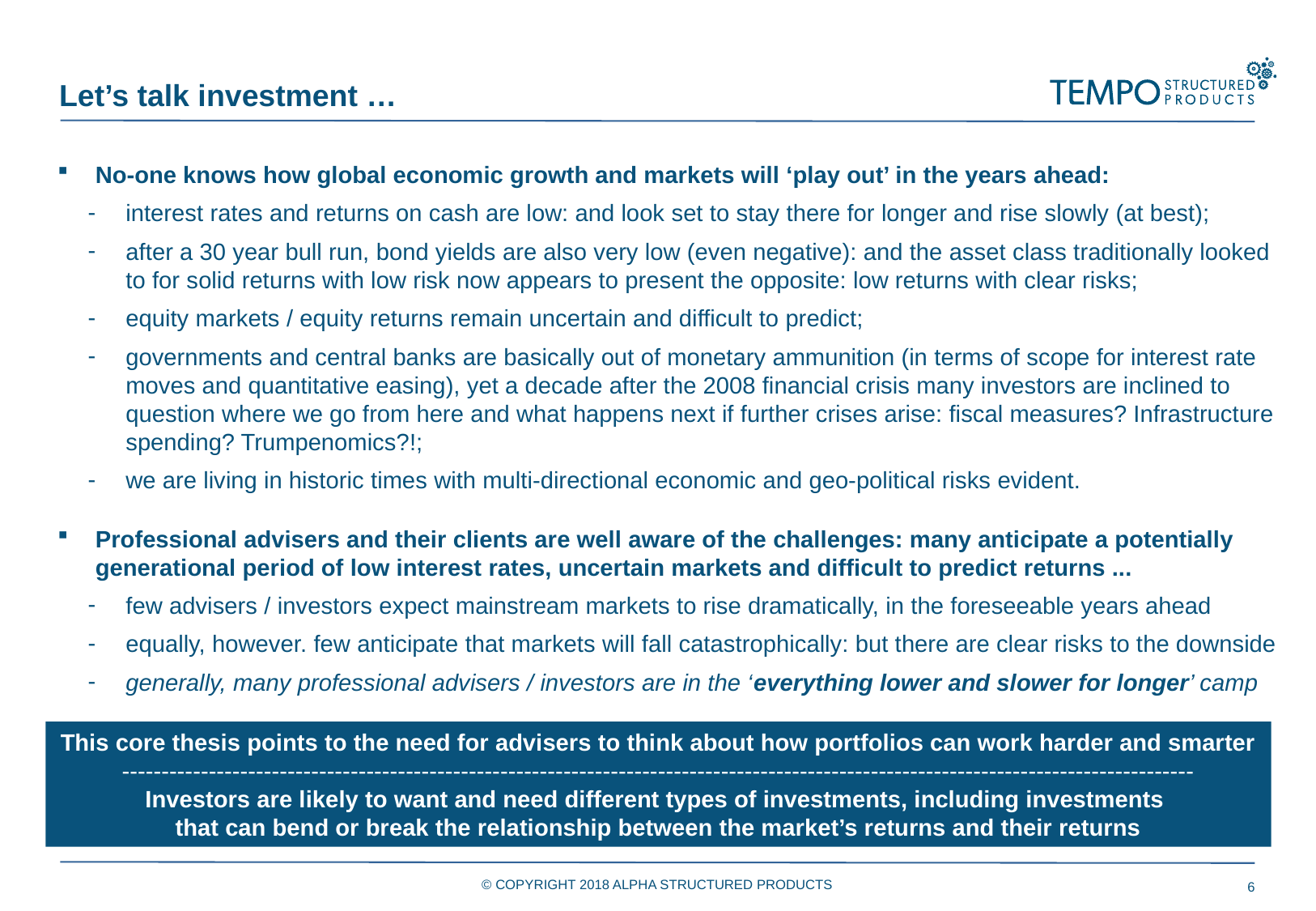

Let’s talk investment …
No-one knows how global economic growth and markets will ‘play out’ in the years ahead:
interest rates and returns on cash are low: and look set to stay there for longer and rise slowly (at best);
after a 30 year bull run, bond yields are also very low (even negative): and the asset class traditionally looked to for solid returns with low risk now appears to present the opposite: low returns with clear risks;
equity markets / equity returns remain uncertain and difficult to predict;
governments and central banks are basically out of monetary ammunition (in terms of scope for interest rate moves and quantitative easing), yet a decade after the 2008 financial crisis many investors are inclined to question where we go from here and what happens next if further crises arise: fiscal measures? Infrastructure spending? Trumpenomics?!;
we are living in historic times with multi-directional economic and geo-political risks evident.
Professional advisers and their clients are well aware of the challenges: many anticipate a potentially generational period of low interest rates, uncertain markets and difficult to predict returns ...
few advisers / investors expect mainstream markets to rise dramatically, in the foreseeable years ahead
equally, however. few anticipate that markets will fall catastrophically: but there are clear risks to the downside
generally, many professional advisers / investors are in the ‘everything lower and slower for longer’ camp
This core thesis points to the need for advisers to think about how portfolios can work harder and smarter
----------------------------------------------------------------------------------------------------------------------------------------
Investors are likely to want and need different types of investments, including investments
that can bend or break the relationship between the market’s returns and their returns
© COPYRIGHT 2018 ALPHA STRUCTURED PRODUCTS
6